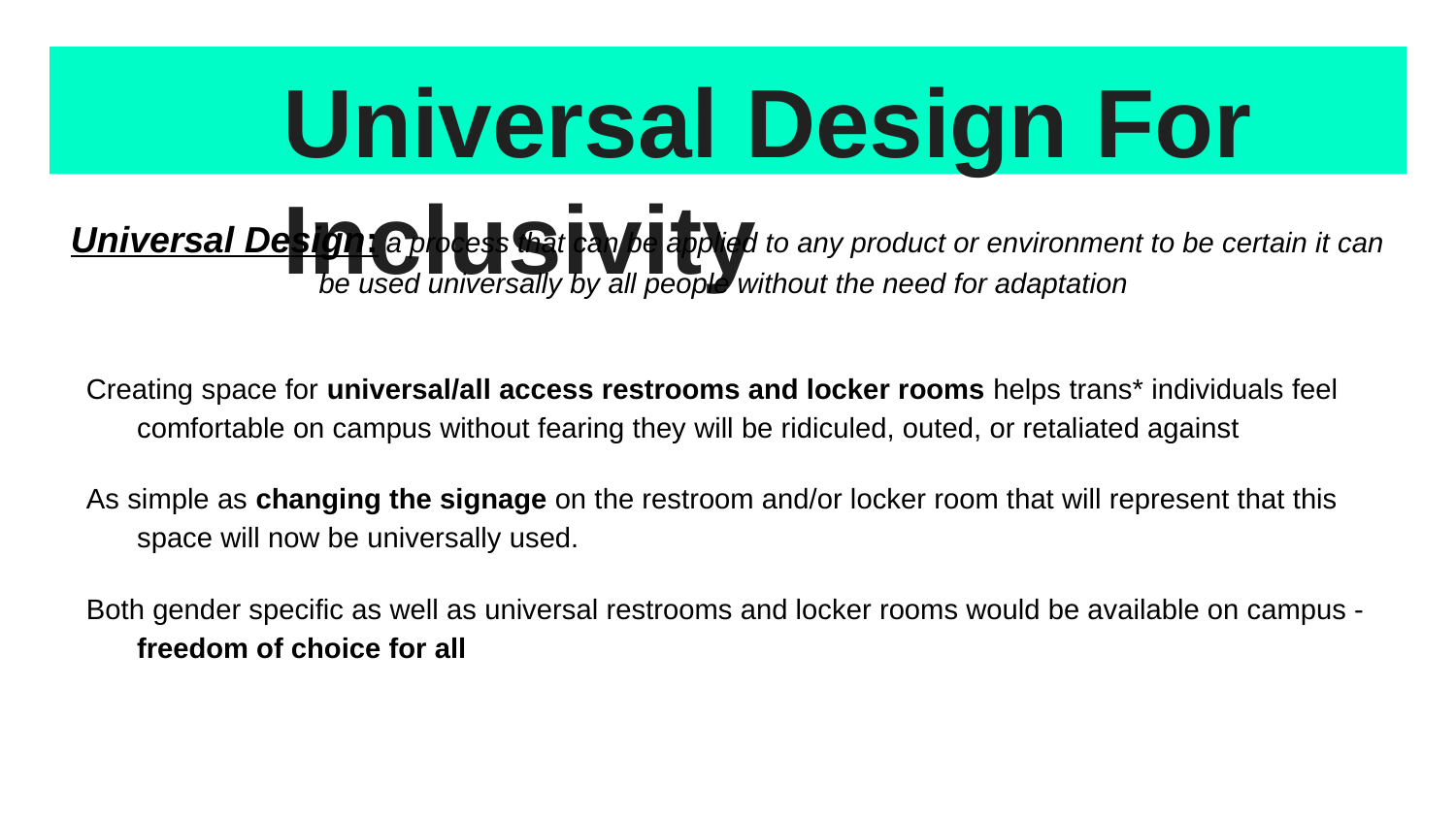

# Universal Design For Inclusivity
Universal Design: a process that can be applied to any product or environment to be certain it can be used universally by all people without the need for adaptation
Creating space for universal/all access restrooms and locker rooms helps trans* individuals feel comfortable on campus without fearing they will be ridiculed, outed, or retaliated against
As simple as changing the signage on the restroom and/or locker room that will represent that this space will now be universally used.
Both gender specific as well as universal restrooms and locker rooms would be available on campus - freedom of choice for all